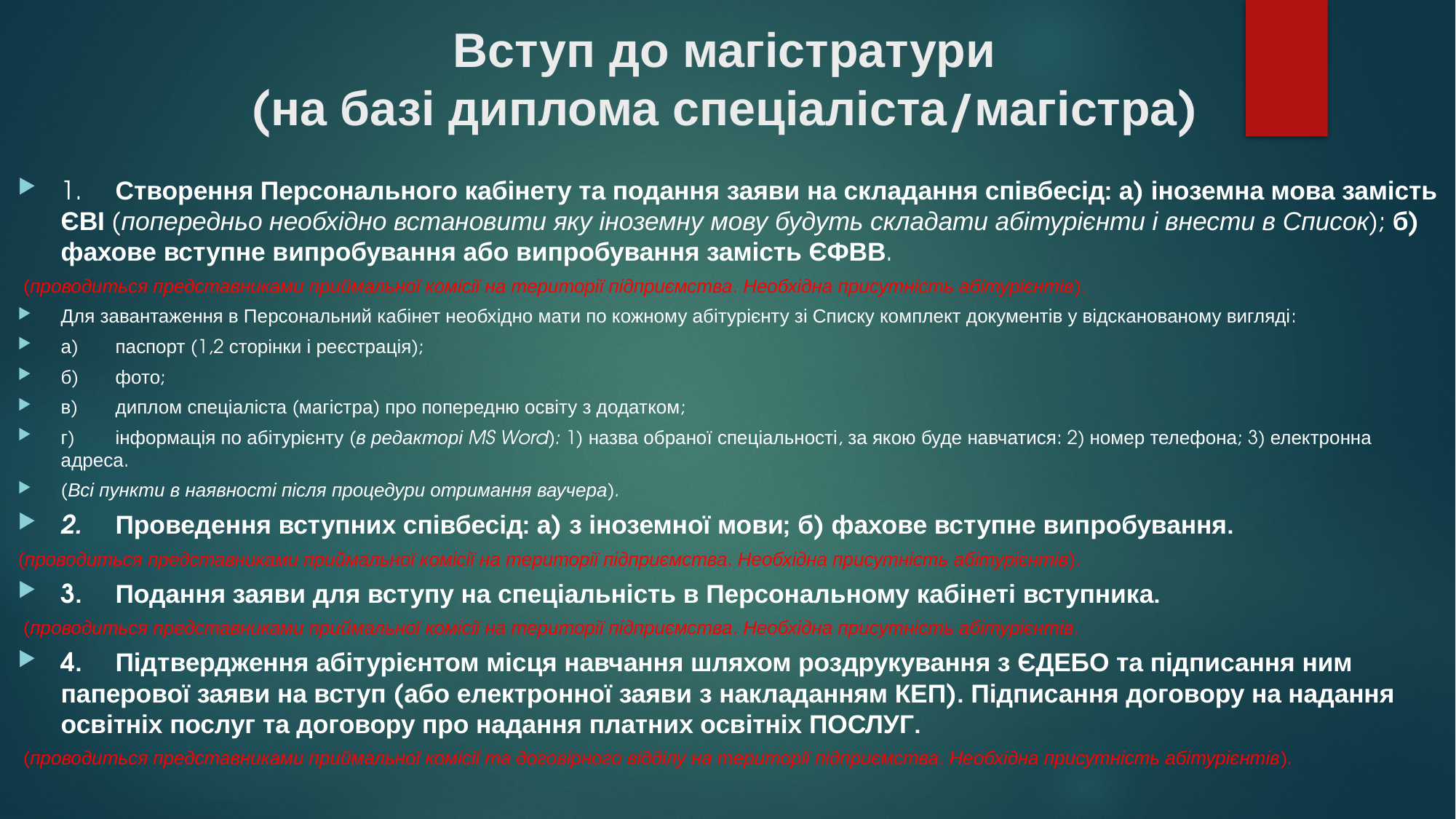

# Вступ до магістратури (на базі диплома спеціаліста/магістра)

1.	Створення Персонального кабінету та подання заяви на складання співбесід: а) іноземна мова замість ЄВІ (попередньо необхідно встановити яку іноземну мову будуть складати абітурієнти і внести в Список); б) фахове вступне випробування або випробування замість ЄФВВ.
 (проводиться представниками приймальної комісії на території підприємства. Необхідна присутність абітурієнтів).
Для завантаження в Персональний кабінет необхідно мати по кожному абітурієнту зі Списку комплект документів у відсканованому вигляді:
а)	паспорт (1,2 сторінки і реєстрація);
б)	фото;
в)	диплом спеціаліста (магістра) про попередню освіту з додатком;
г)	інформація по абітурієнту (в редакторі MS Word): 1) назва обраної спеціальності, за якою буде навчатися: 2) номер телефона; 3) електронна адреса.
(Всі пункти в наявності після процедури отримання ваучера).
2.	Проведення вступних співбесід: а) з іноземної мови; б) фахове вступне випробування.
(проводиться представниками приймальної комісії на території підприємства. Необхідна присутність абітурієнтів).
3.	Подання заяви для вступу на спеціальність в Персональному кабінеті вступника.
 (проводиться представниками приймальної комісії на території підприємства. Необхідна присутність абітурієнтів.
4.	Підтвердження абітурієнтом місця навчання шляхом роздрукування з ЄДЕБО та підписання ним паперової заяви на вступ (або електронної заяви з накладанням КЕП). Підписання договору на надання освітніх послуг та договору про надання платних освітніх послуг.
 (проводиться представниками приймальної комісії та договірного відділу на території підприємства. Необхідна присутність абітурієнтів).